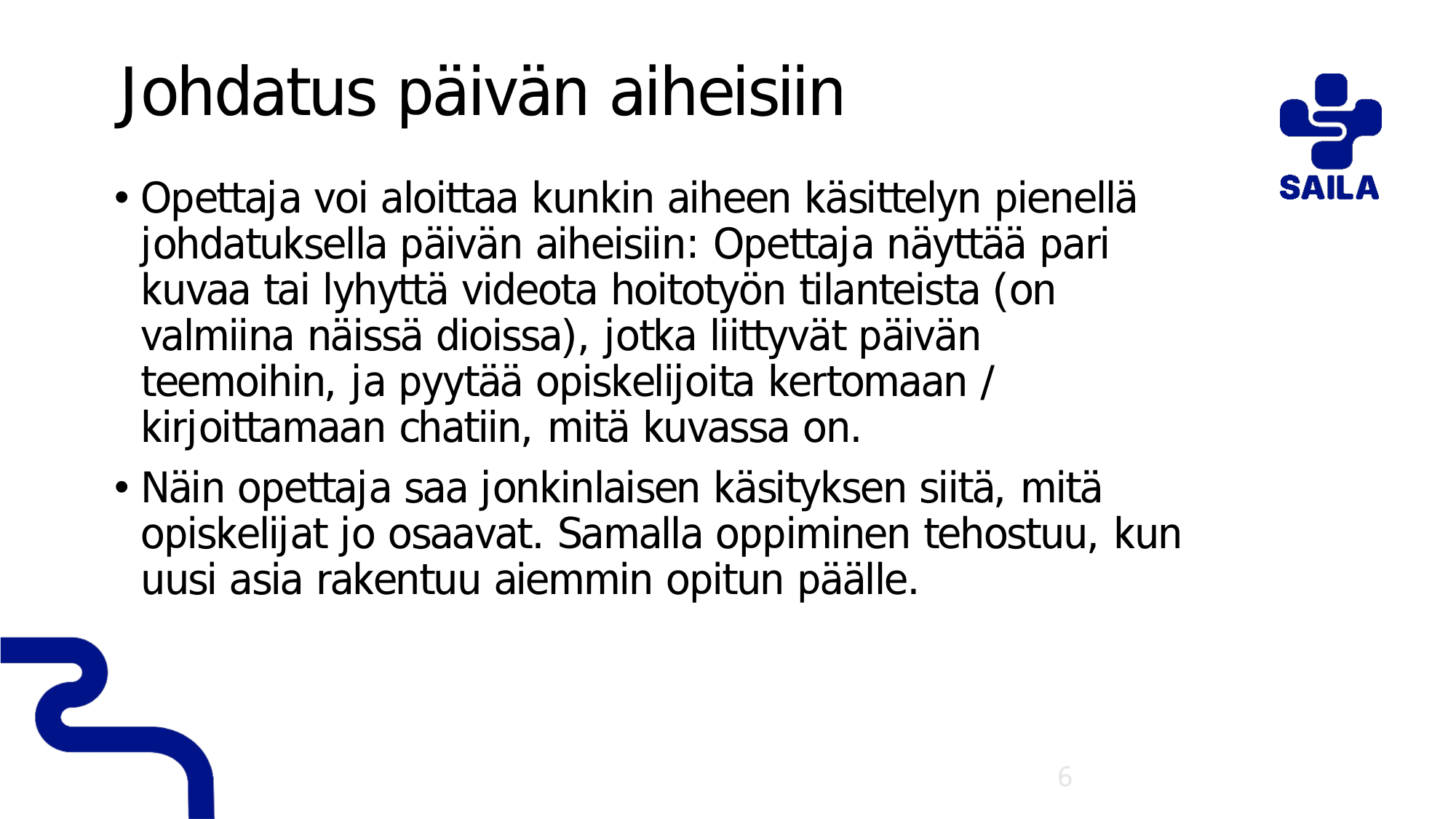

# Johdatus päivän aiheisiin
Opettaja voi aloittaa kunkin aiheen käsittelyn pienellä johdatuksella päivän aiheisiin: Opettaja näyttää pari kuvaa tai lyhyttä videota hoitotyön tilanteista (on valmiina näissä dioissa), jotka liittyvät päivän teemoihin, ja pyytää opiskelijoita kertomaan / kirjoittamaan chatiin, mitä kuvassa on.
Näin opettaja saa jonkinlaisen käsityksen siitä, mitä opiskelijat jo osaavat. Samalla oppiminen tehostuu, kun uusi asia rakentuu aiemmin opitun päälle.